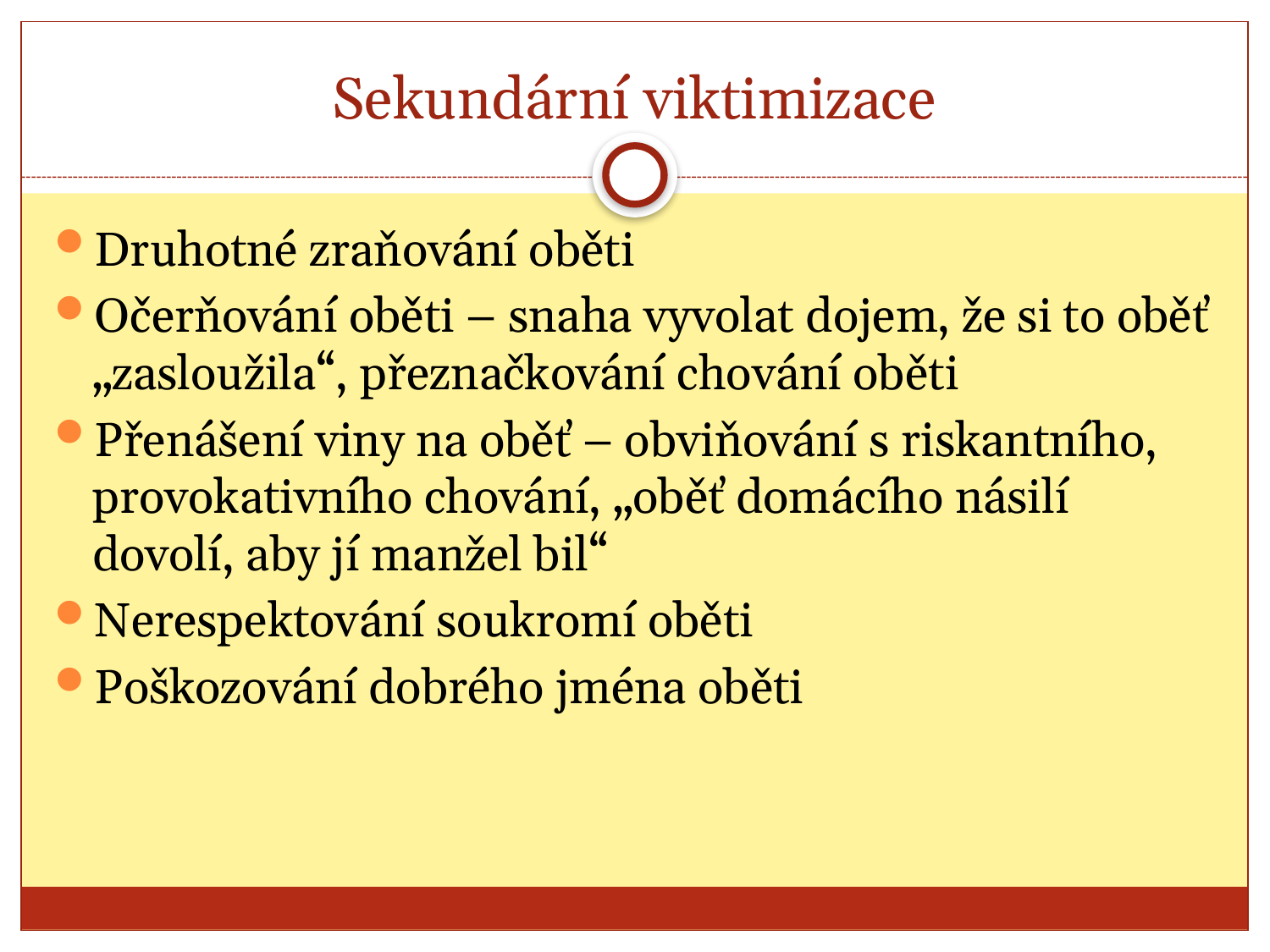

# Sekundární viktimizace
Druhotné zraňování oběti
Očerňování oběti – snaha vyvolat dojem, že si to oběť „zasloužila“, přeznačkování chování oběti
Přenášení viny na oběť – obviňování s riskantního, provokativního chování, „oběť domácího násilí dovolí, aby jí manžel bil“
Nerespektování soukromí oběti
Poškozování dobrého jména oběti